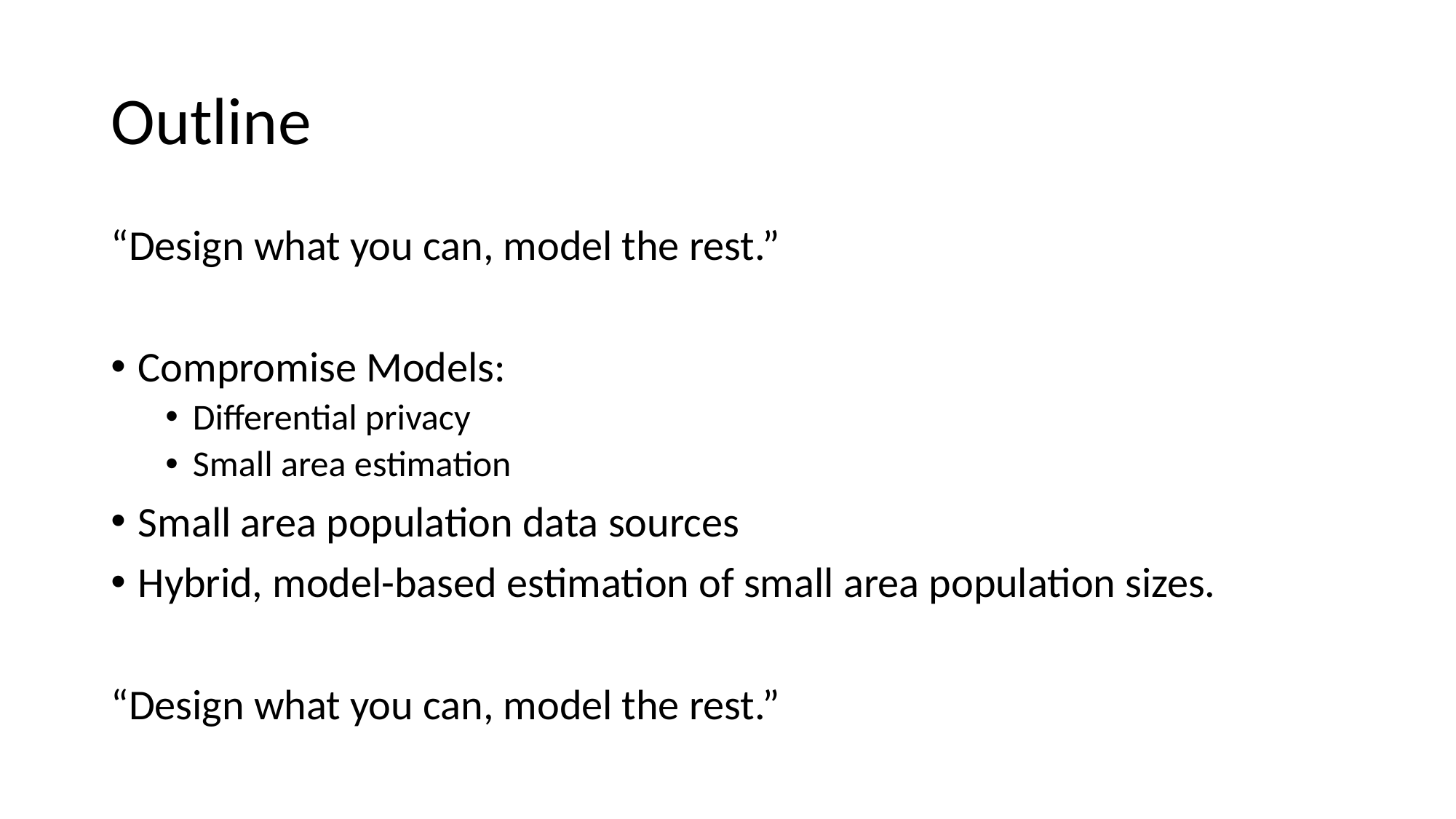

# Outline
“Design what you can, model the rest.”

Compromise Models:
Differential privacy
Small area estimation
Small area population data sources
Hybrid, model-based estimation of small area population sizes.

“Design what you can, model the rest.”